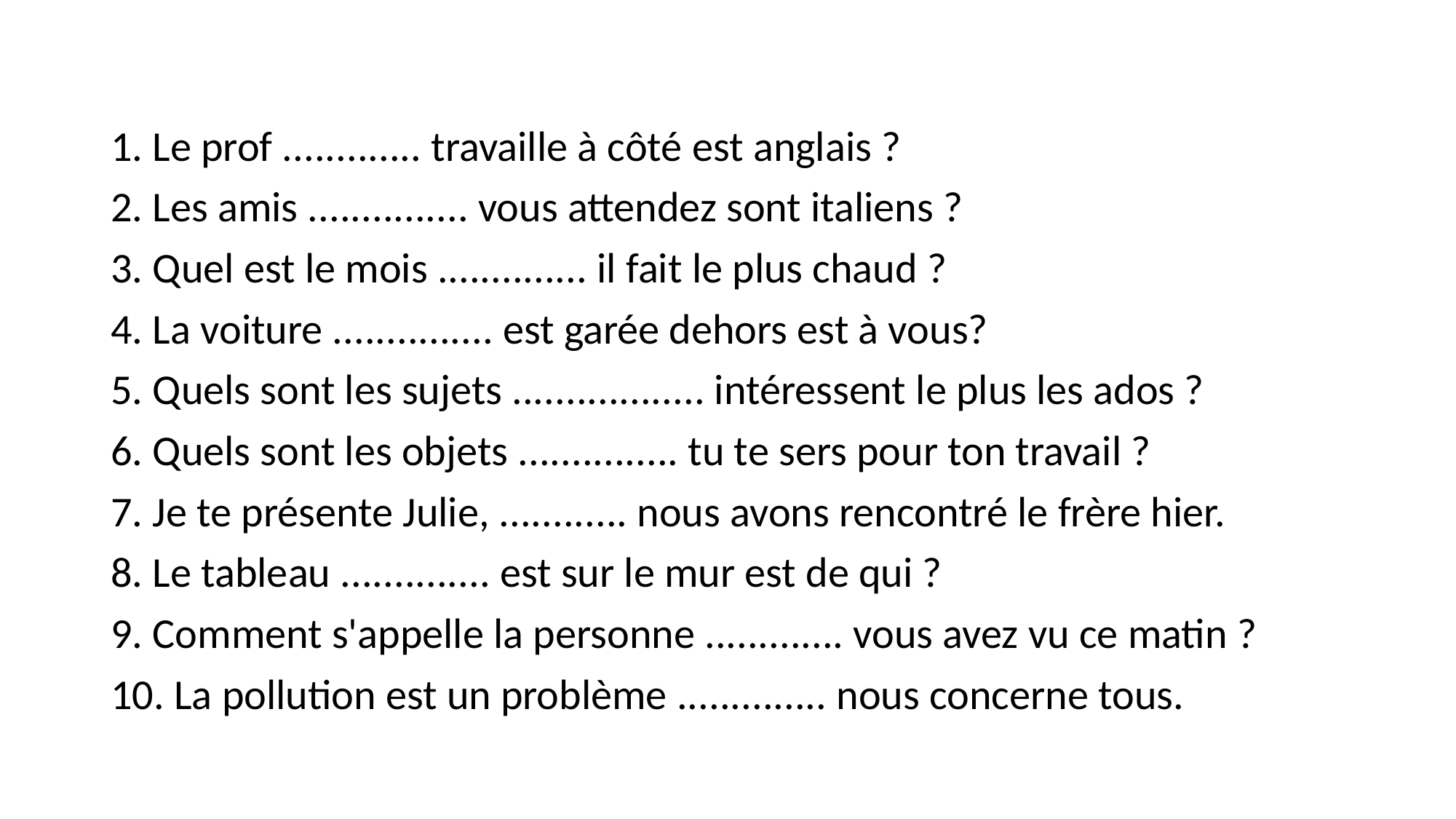

1. Le prof ............. travaille à côté est anglais ?
2. Les amis ............... vous attendez sont italiens ?
3. Quel est le mois .............. il fait le plus chaud ?
4. La voiture ............... est garée dehors est à vous?
5. Quels sont les sujets .................. intéressent le plus les ados ?
6. Quels sont les objets ............... tu te sers pour ton travail ?
7. Je te présente Julie, ............ nous avons rencontré le frère hier.
8. Le tableau .............. est sur le mur est de qui ?
9. Comment s'appelle la personne ............. vous avez vu ce matin ?
10. La pollution est un problème .............. nous concerne tous.